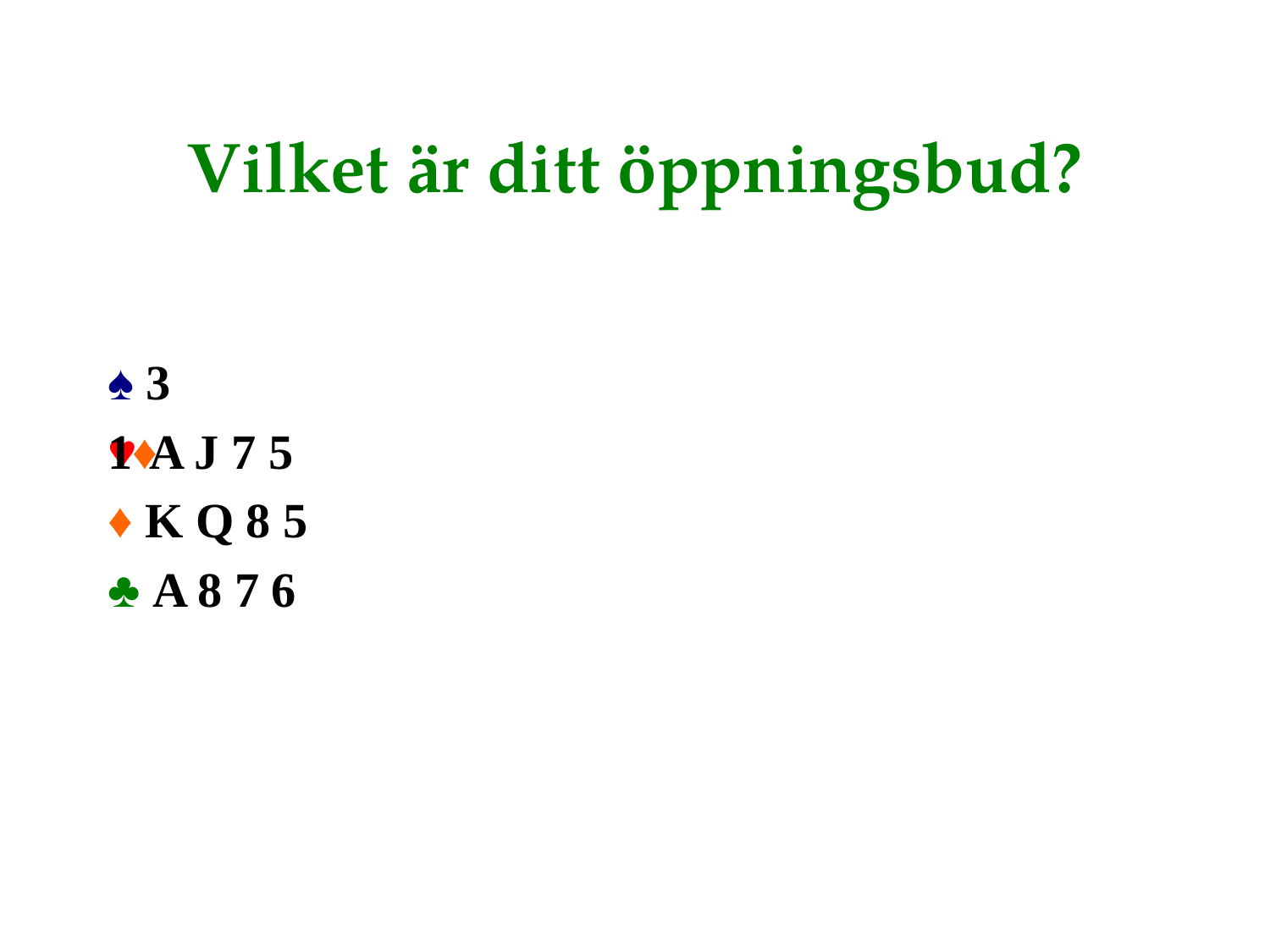

# Vilket är ditt öppningsbud?

♠ 3
♥ A J 7 5
♦ K Q 8 5
♣ A 8 7 6

1♦